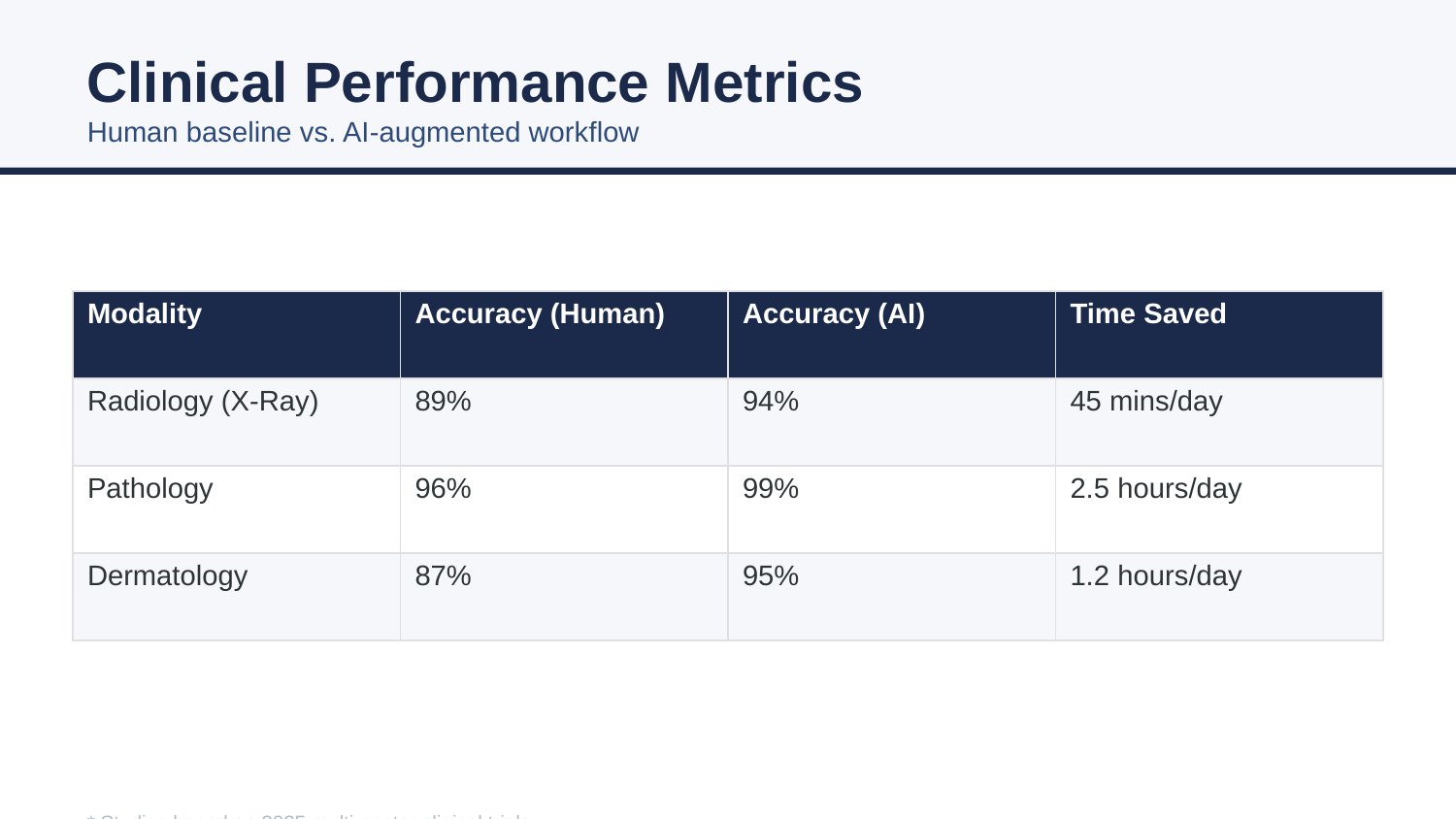

Clinical Performance Metrics
Human baseline vs. AI-augmented workflow

| Modality | Accuracy (Human) | Accuracy (AI) | Time Saved |
| --- | --- | --- | --- |
| Radiology (X-Ray) | 89% | 94% | 45 mins/day |
| Pathology | 96% | 99% | 2.5 hours/day |
| Dermatology | 87% | 95% | 1.2 hours/day |
* Studies based on 2025 multi-center clinical trials.
Confidential | AI in Healthcare 2026
8